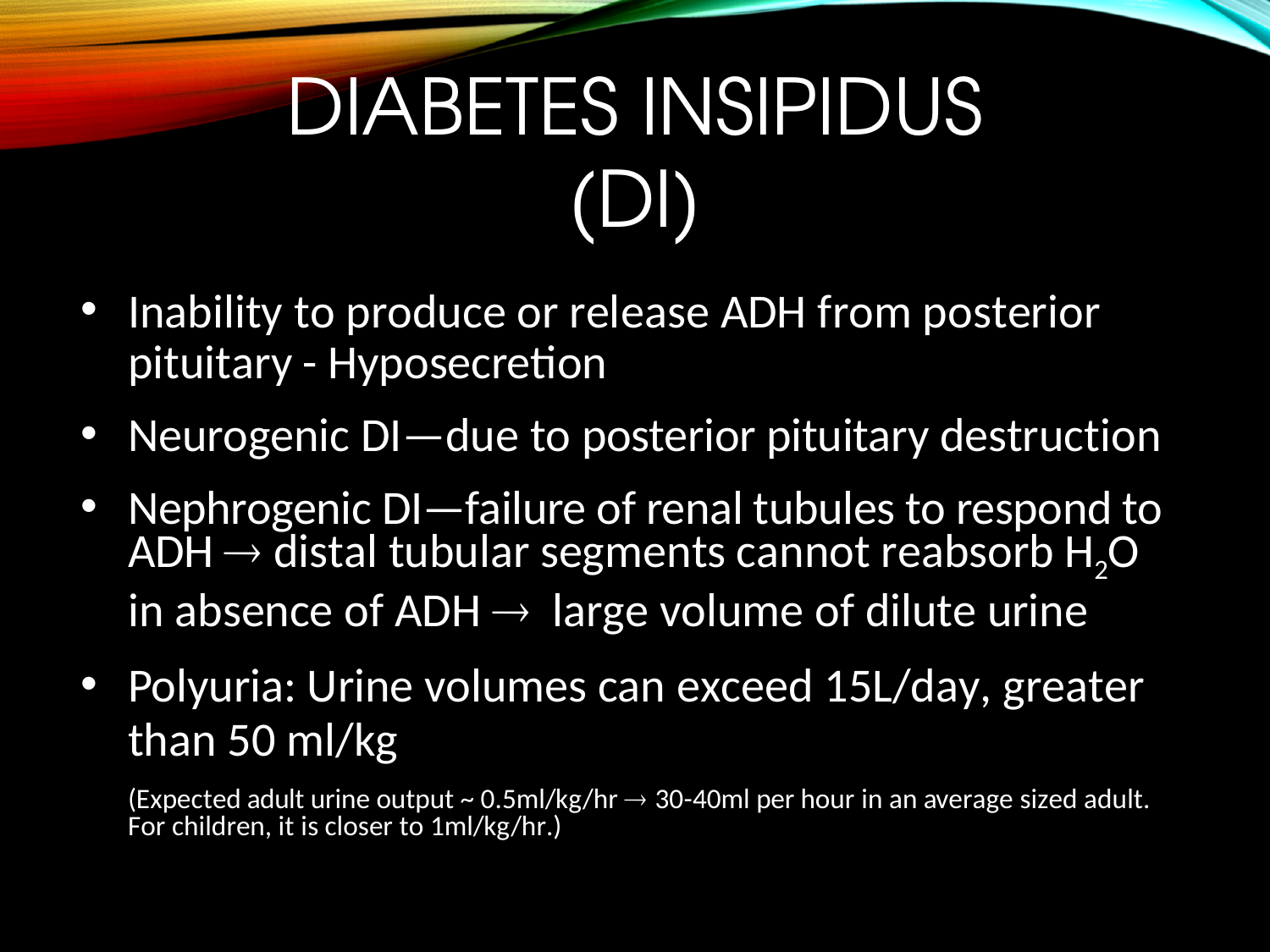

# Diabetes Insipidus (DI)
Inability to produce or release ADH from posterior pituitary - Hyposecretion
Neurogenic DI—due to posterior pituitary destruction
Nephrogenic DI—failure of renal tubules to respond to ADH → distal tubular segments cannot reabsorb H2O  in absence of ADH →  large volume of dilute urine
Polyuria: Urine volumes can exceed 15L/day, greater than 50 ml/kg
(Expected adult urine output ~ 0.5ml/kg/hr → 30-40ml per hour in an average sized adult. For children, it is closer to 1ml/kg/hr.)